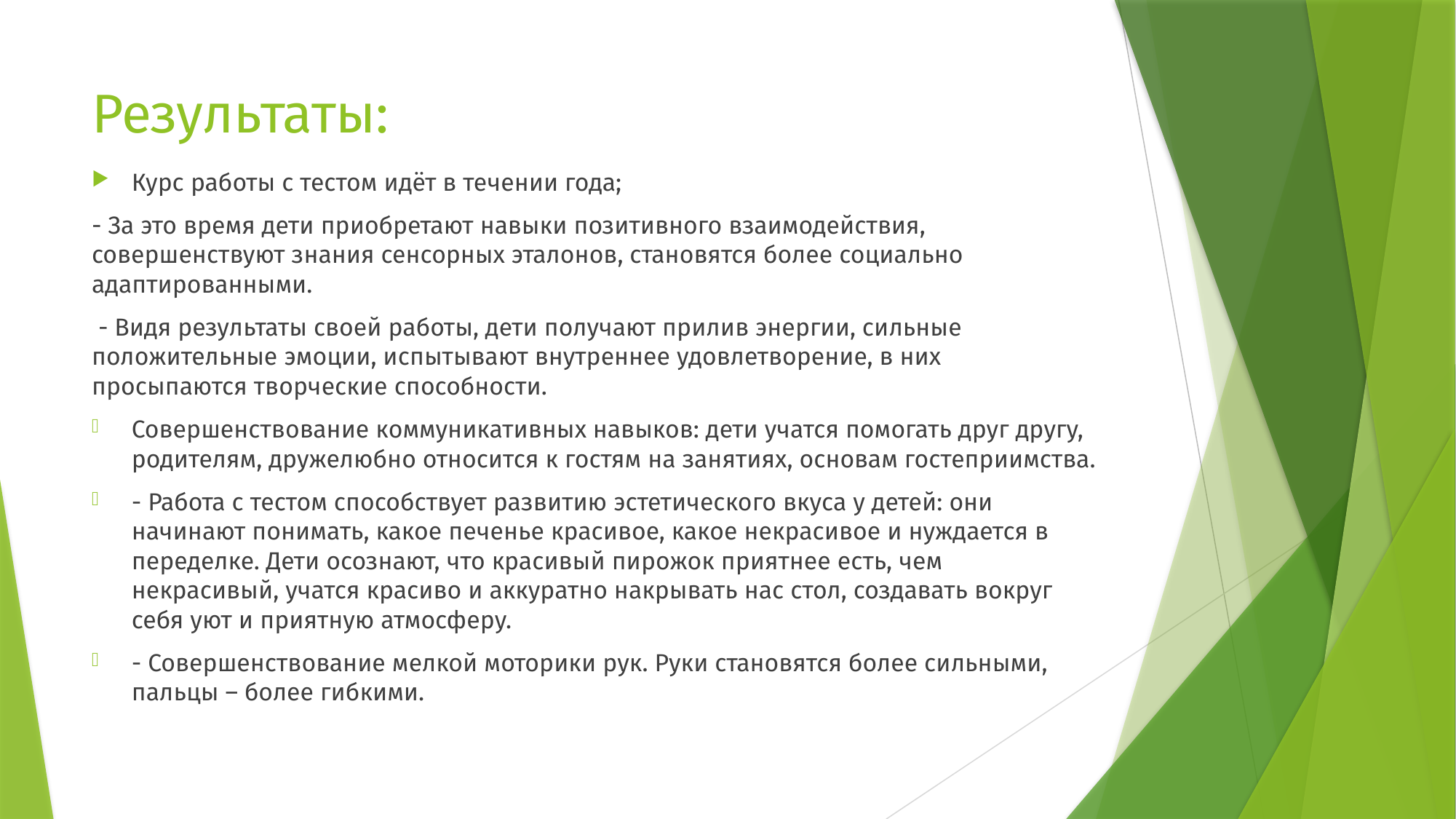

# Результаты:
Курс работы с тестом идёт в течении года;
- За это время дети приобретают навыки позитивного взаимодействия, совершенствуют знания сенсорных эталонов, становятся более социально адаптированными.
 - Видя результаты своей работы, дети получают прилив энергии, сильные положительные эмоции, испытывают внутреннее удовлетворение, в них просыпаются творческие способности.
Совершенствование коммуникативных навыков: дети учатся помогать друг другу, родителям, дружелюбно относится к гостям на занятиях, основам гостеприимства.
- Работа с тестом способствует развитию эстетического вкуса у детей: они начинают понимать, какое печенье красивое, какое некрасивое и нуждается в переделке. Дети осознают, что красивый пирожок приятнее есть, чем некрасивый, учатся красиво и аккуратно накрывать нас стол, создавать вокруг себя уют и приятную атмосферу.
- Совершенствование мелкой моторики рук. Руки становятся более сильными, пальцы – более гибкими.